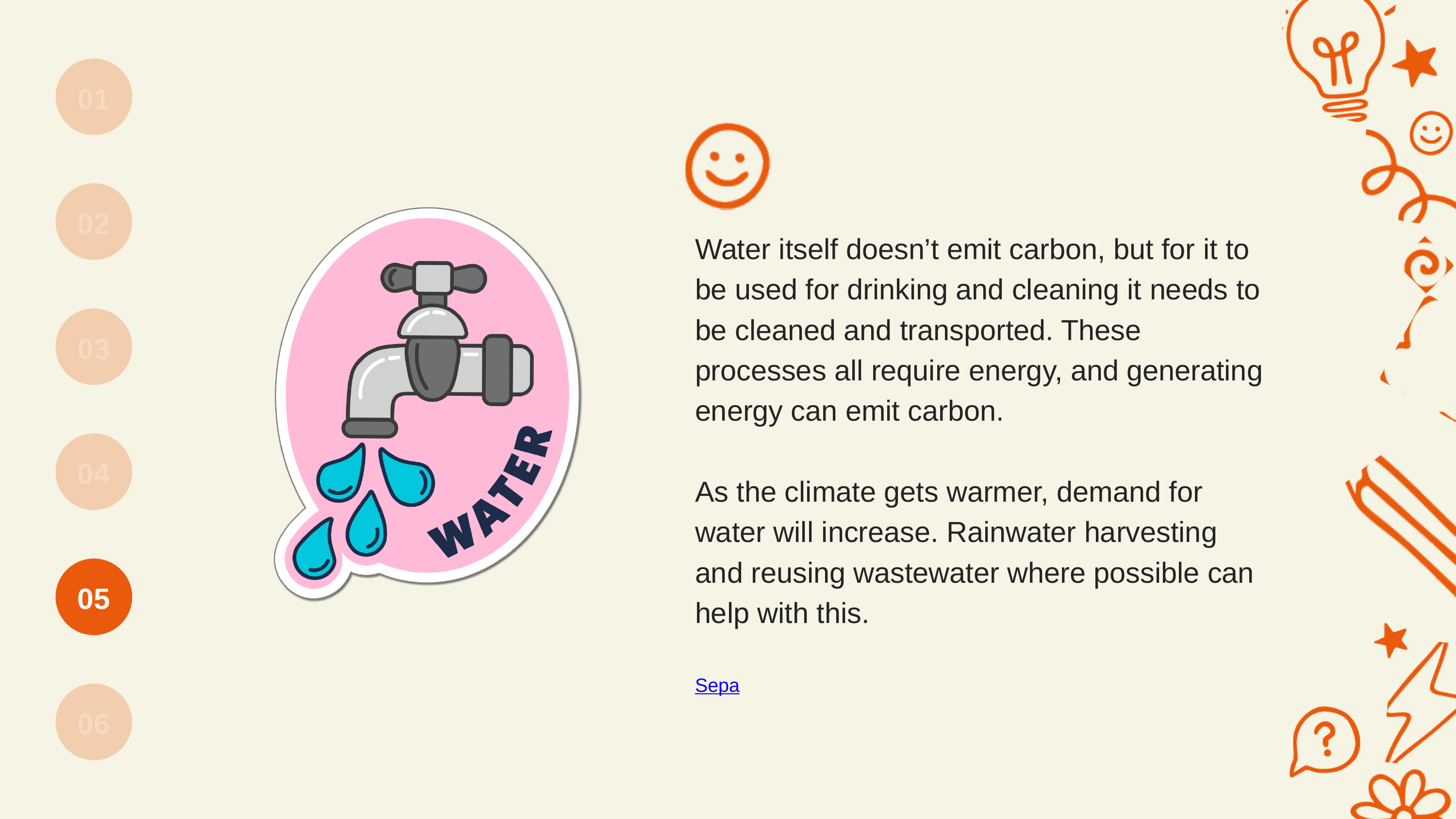

01

02

Water itself doesn’t emit carbon, but for it to be used for drinking and cleaning it needs to be cleaned and transported. These processes all require energy, and generating energy can emit carbon.

As the climate gets warmer, demand for water will increase. Rainwater harvesting and reusing wastewater where possible can help with this.

03

04

05

Sepa

06